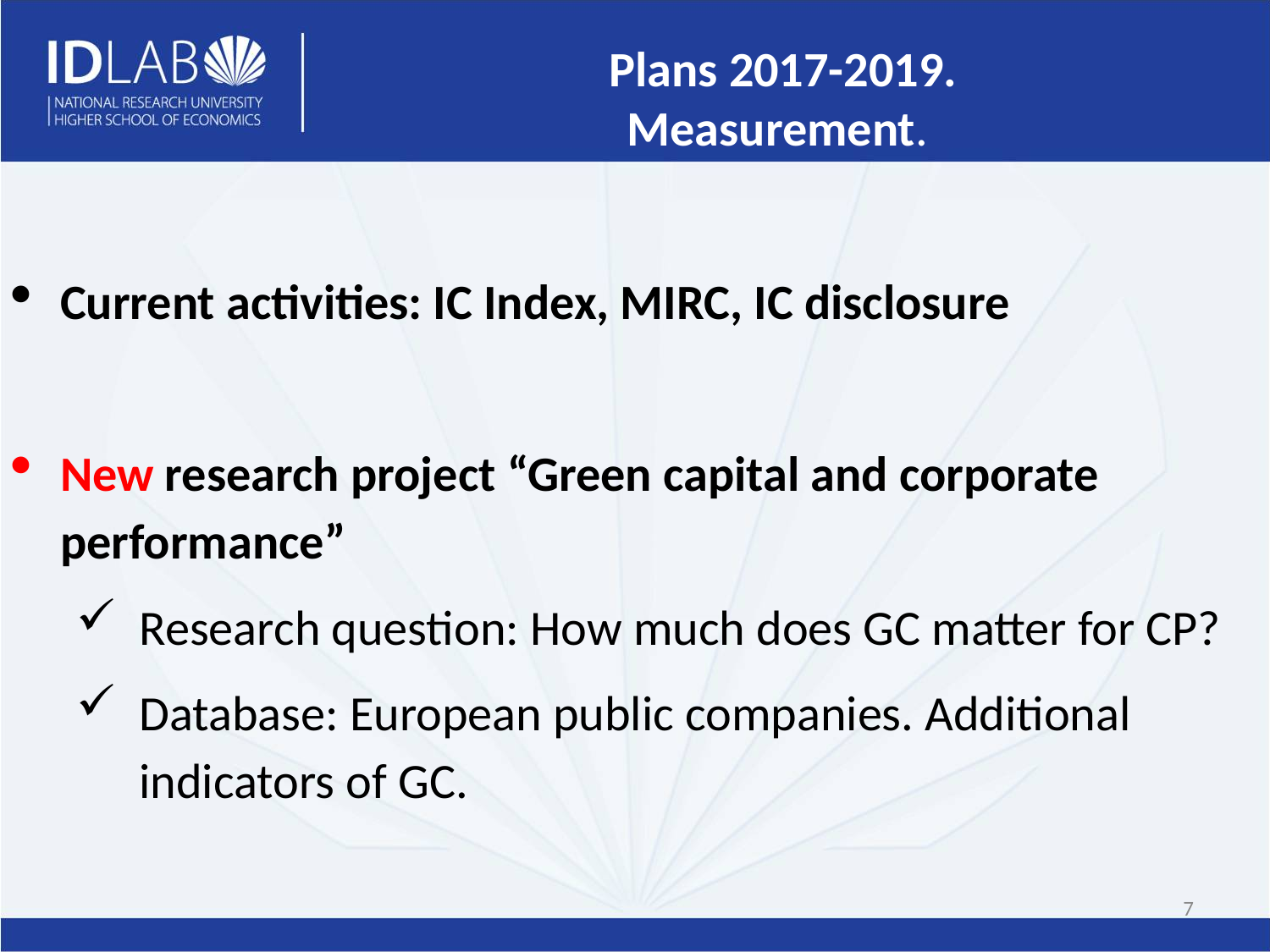

# Plans 2017-2019. Measurement.
Current activities: IC Index, MIRC, IC disclosure

New research project “Green capital and corporate performance”
Research question: How much does GC matter for CP?
Database: European public companies. Additional indicators of GC.
7